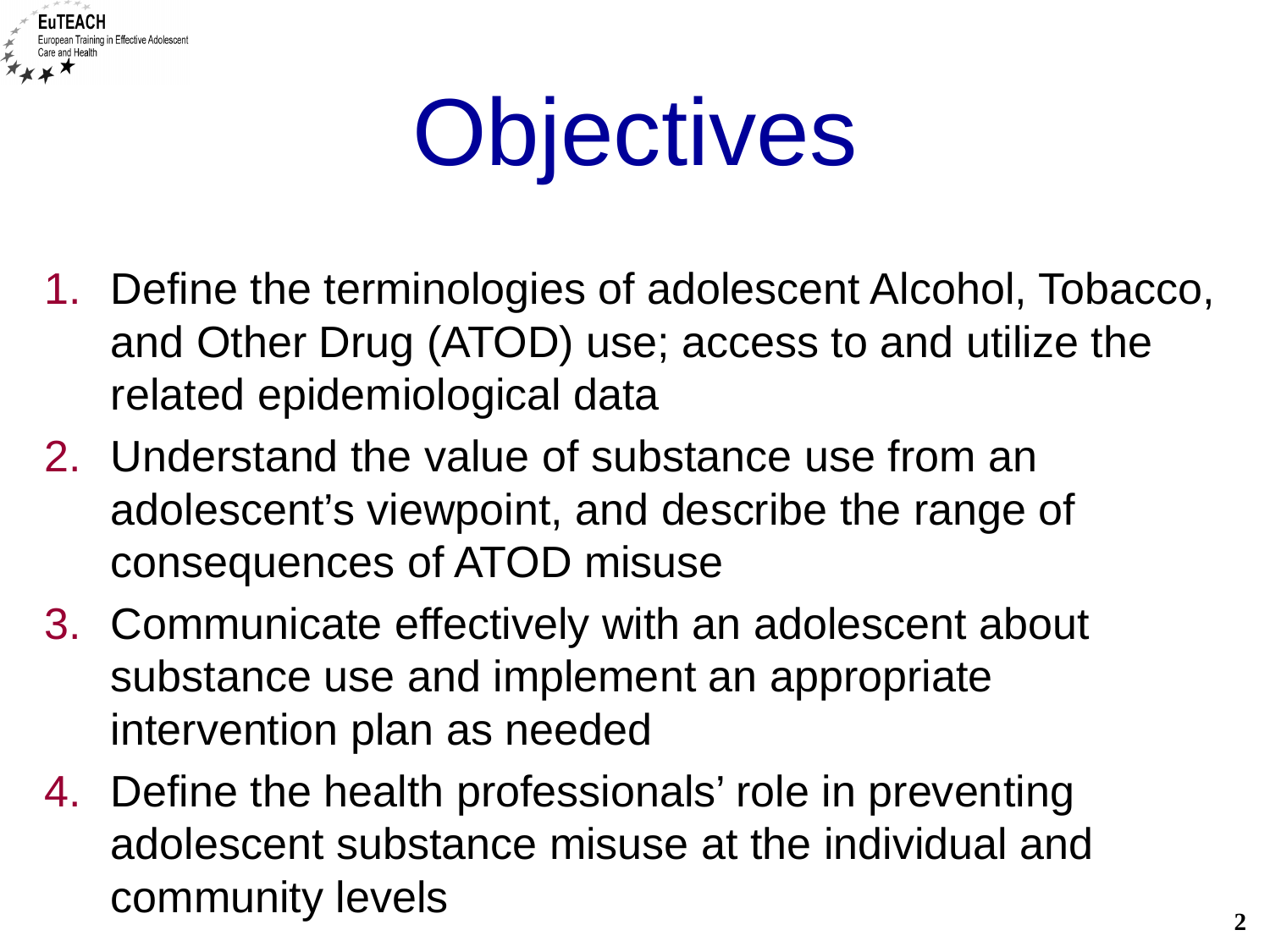

# Objectives
Define the terminologies of adolescent Alcohol, Tobacco, and Other Drug (ATOD) use; access to and utilize the related epidemiological data
Understand the value of substance use from an adolescent’s viewpoint, and describe the range of consequences of ATOD misuse
Communicate effectively with an adolescent about substance use and implement an appropriate intervention plan as needed
Define the health professionals’ role in preventing adolescent substance misuse at the individual and community levels
2